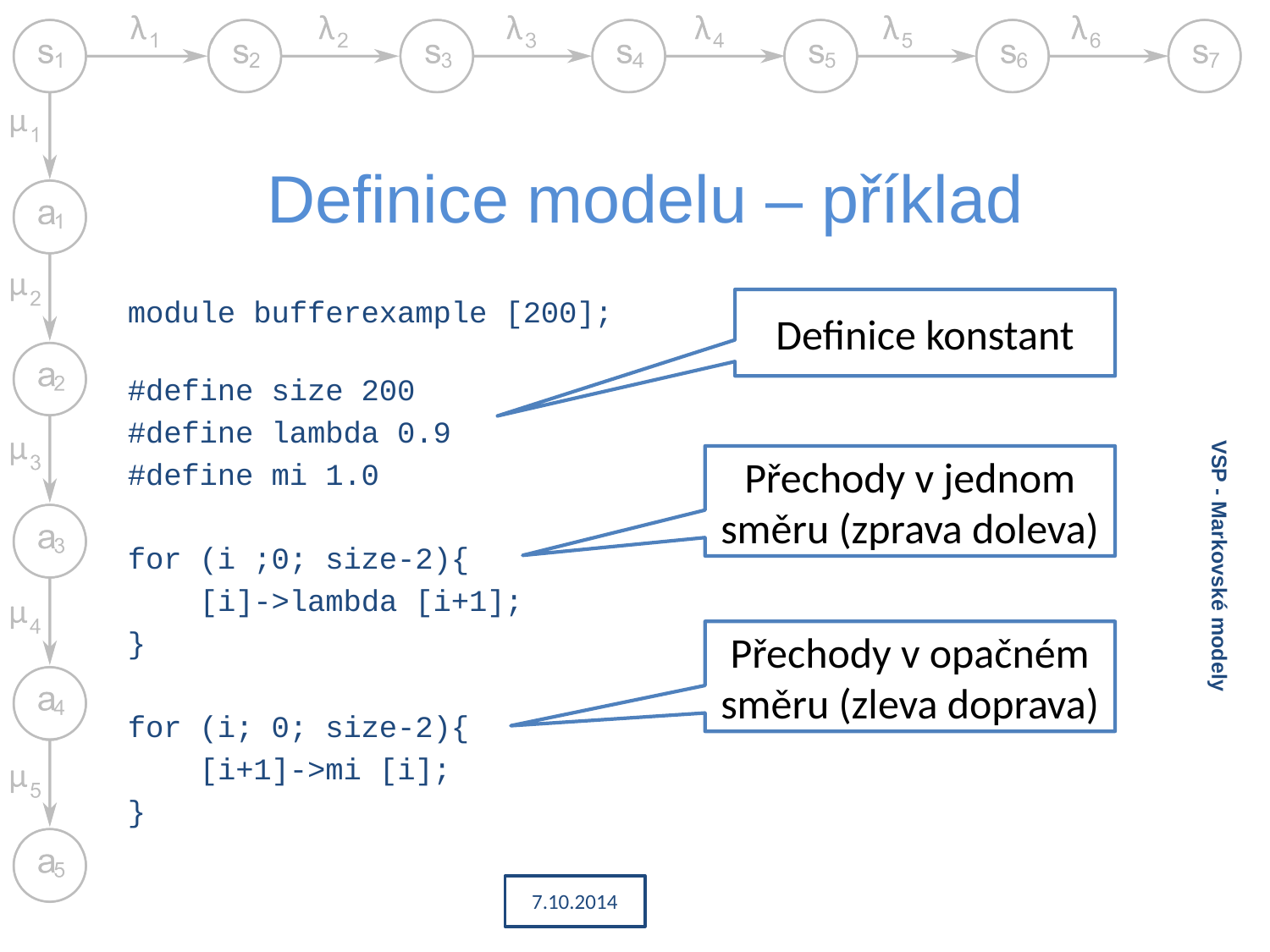

# Definice modelu – příklad
module bufferexample [200];
#define size 200
#define lambda 0.9
#define mi 1.0

for (i ;0; size-2){
    [i]->lambda [i+1];
}

for (i; 0; size-2){
    [i+1]->mi [i];
}
Definice konstant
Přechody v jednom směru (zprava doleva)
VSP - Markovské modely
Přechody v opačném směru (zleva doprava)
7.10.2014